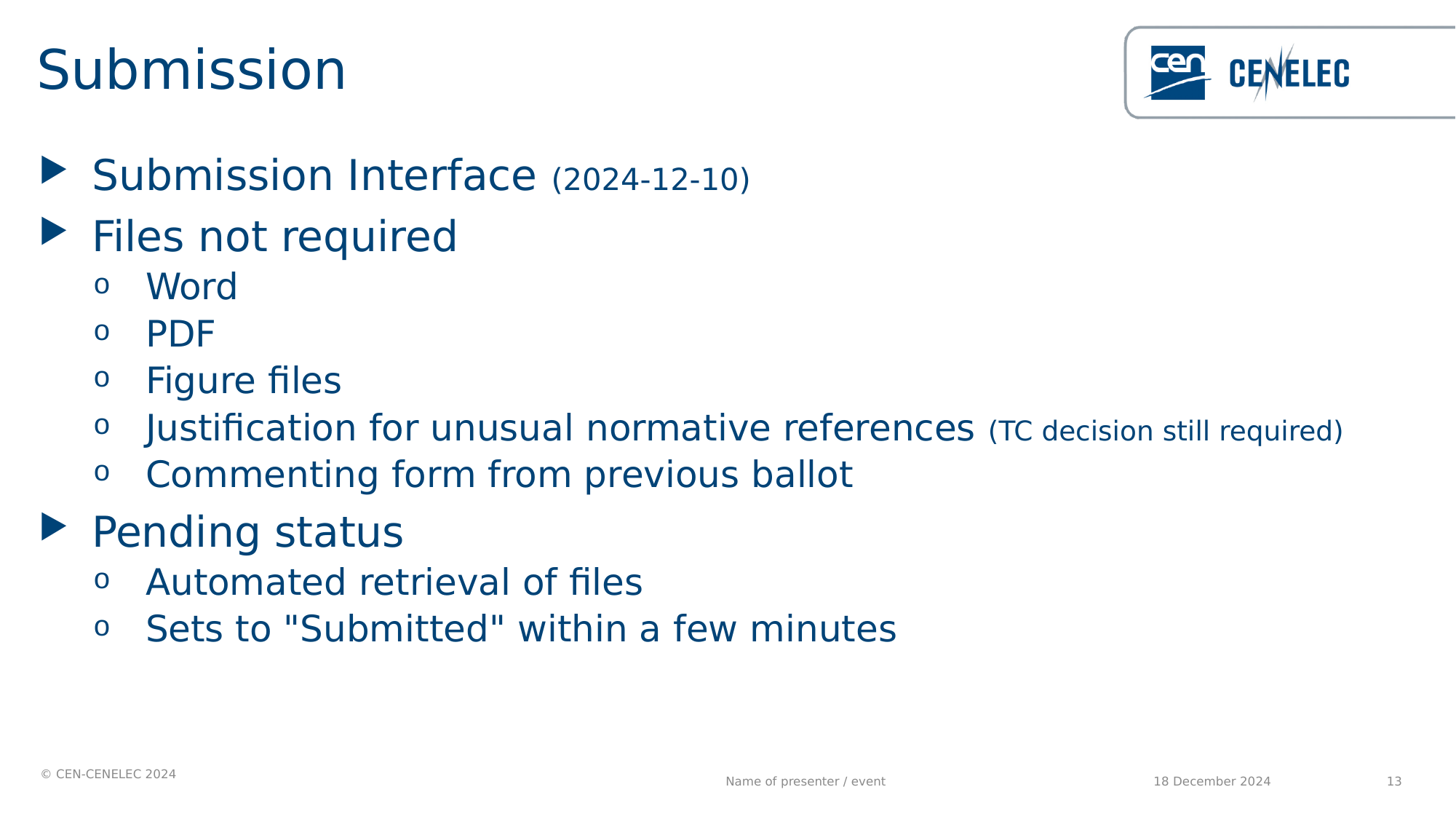

# Submission
Submission Interface (2024-12-10)
Files not required
Word
PDF
Figure files
Justification for unusual normative references (TC decision still required)
Commenting form from previous ballot
Pending status
Automated retrieval of files
Sets to "Submitted" within a few minutes
18 December 2024
Name of presenter / event
13